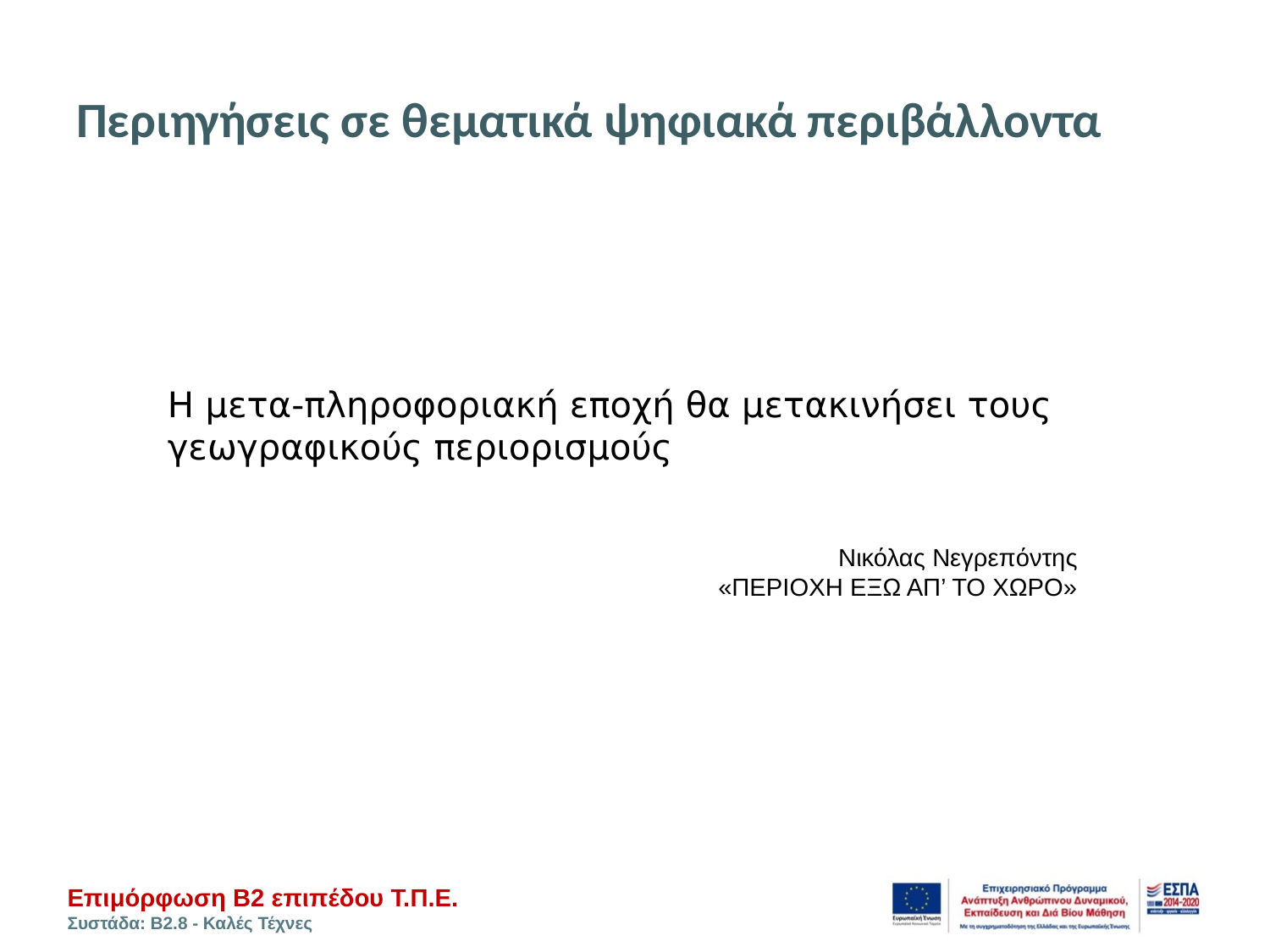

# Περιηγήσεις σε θεματικά ψηφιακά περιβάλλοντα
Η μετα-πληροφοριακή εποχή θα μετακινήσει τους γεωγραφικούς περιορισμούς
Νικόλας Νεγρεπόντης
«ΠΕΡΙΟΧΗ ΕΞΩ ΑΠ’ ΤΟ ΧΩΡΟ»